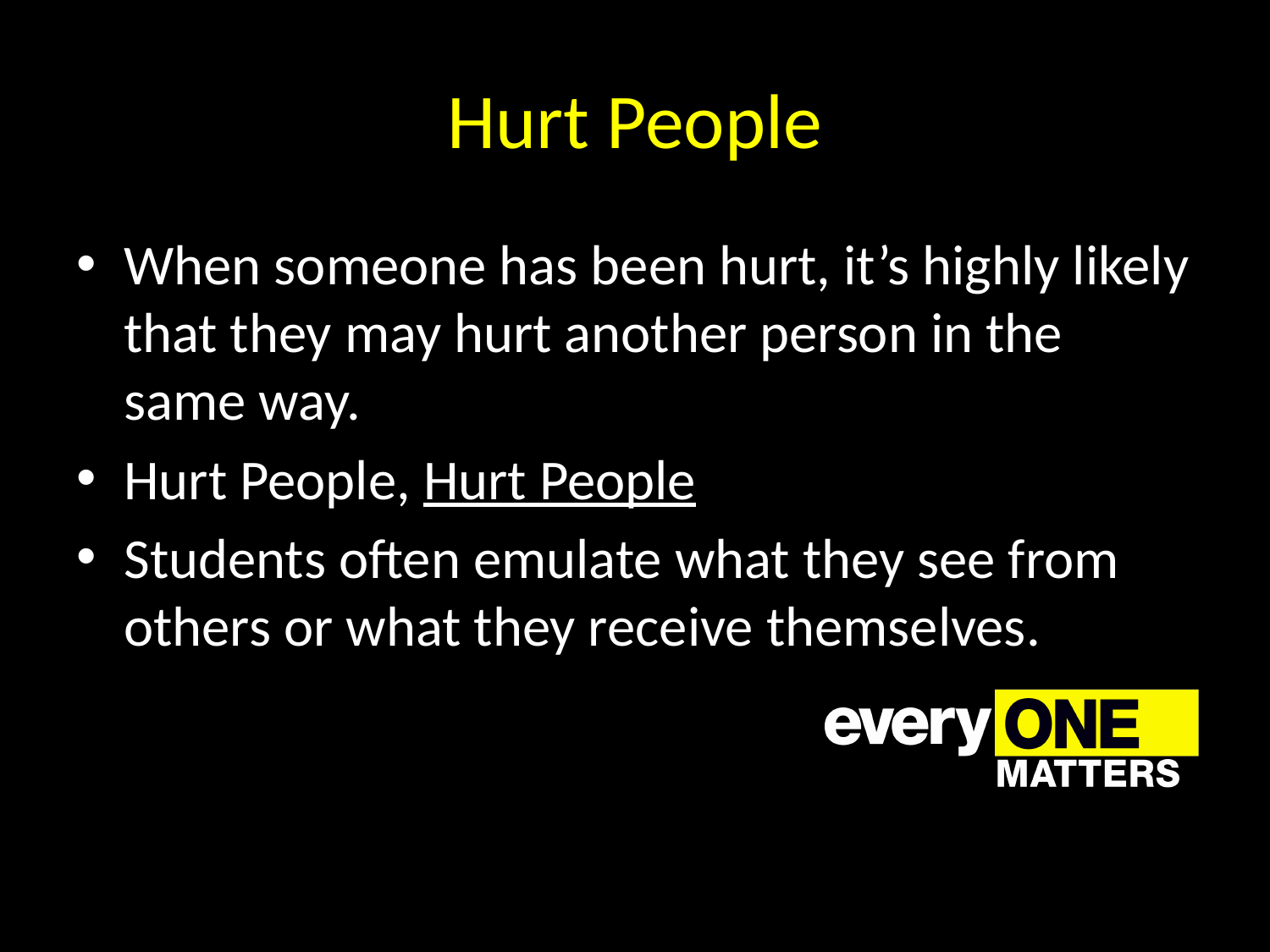

# Hurt People
When someone has been hurt, it’s highly likely that they may hurt another person in the same way.
Hurt People, Hurt People
Students often emulate what they see from others or what they receive themselves.